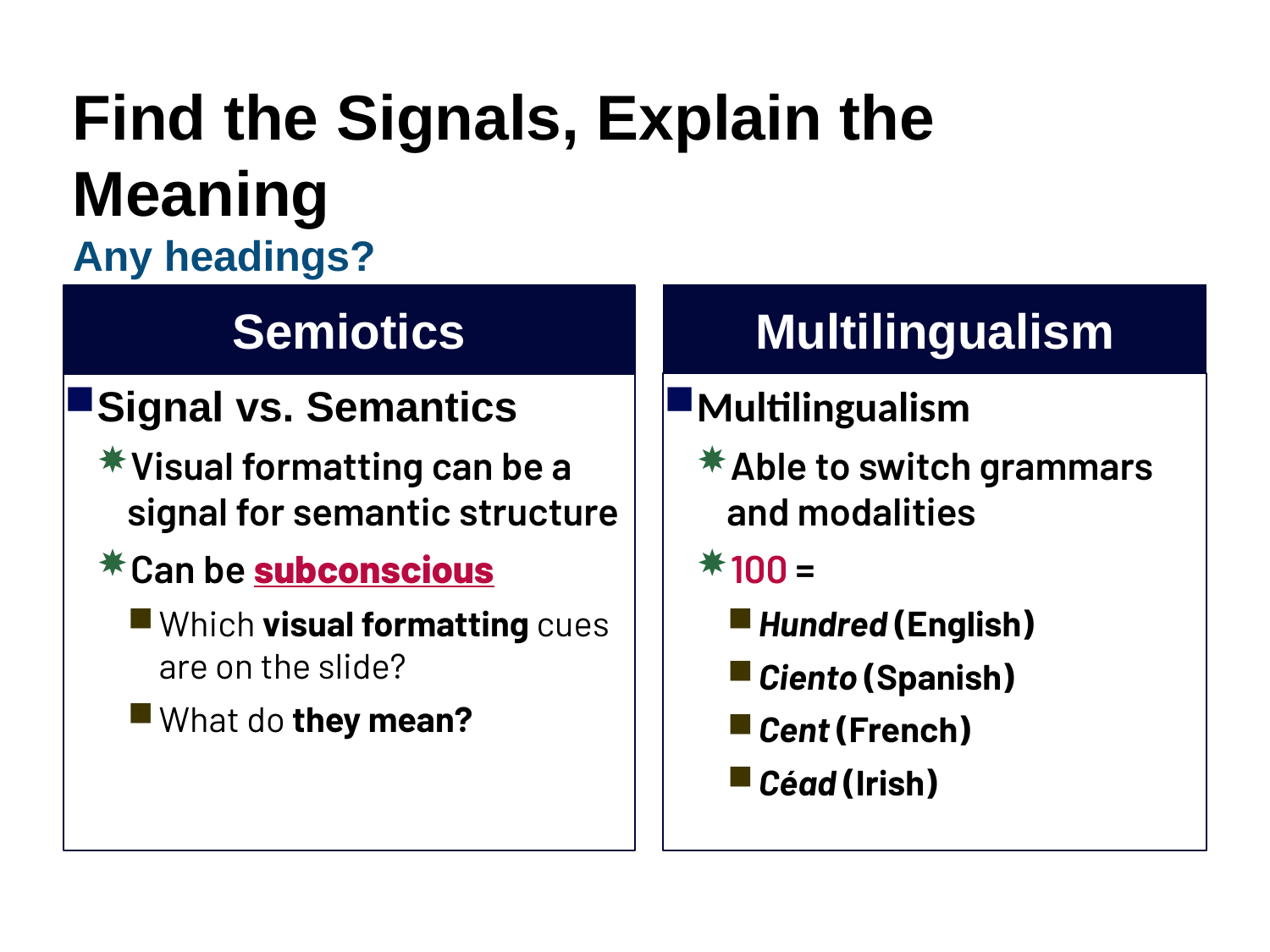

# Find the Signals, Explain the Meaning Any headings?
Semiotics
Multilingualism
Signal vs. Semantics
Visual formatting can be a signal for semantic structure
Can be subconscious
Which visual formatting cues are on the slide?
What do they mean?

Multilingualism
Able to switch grammars and modalities
100 =
Hundred (English)
Ciento (Spanish)
Cent (French)
Céad (Irish)